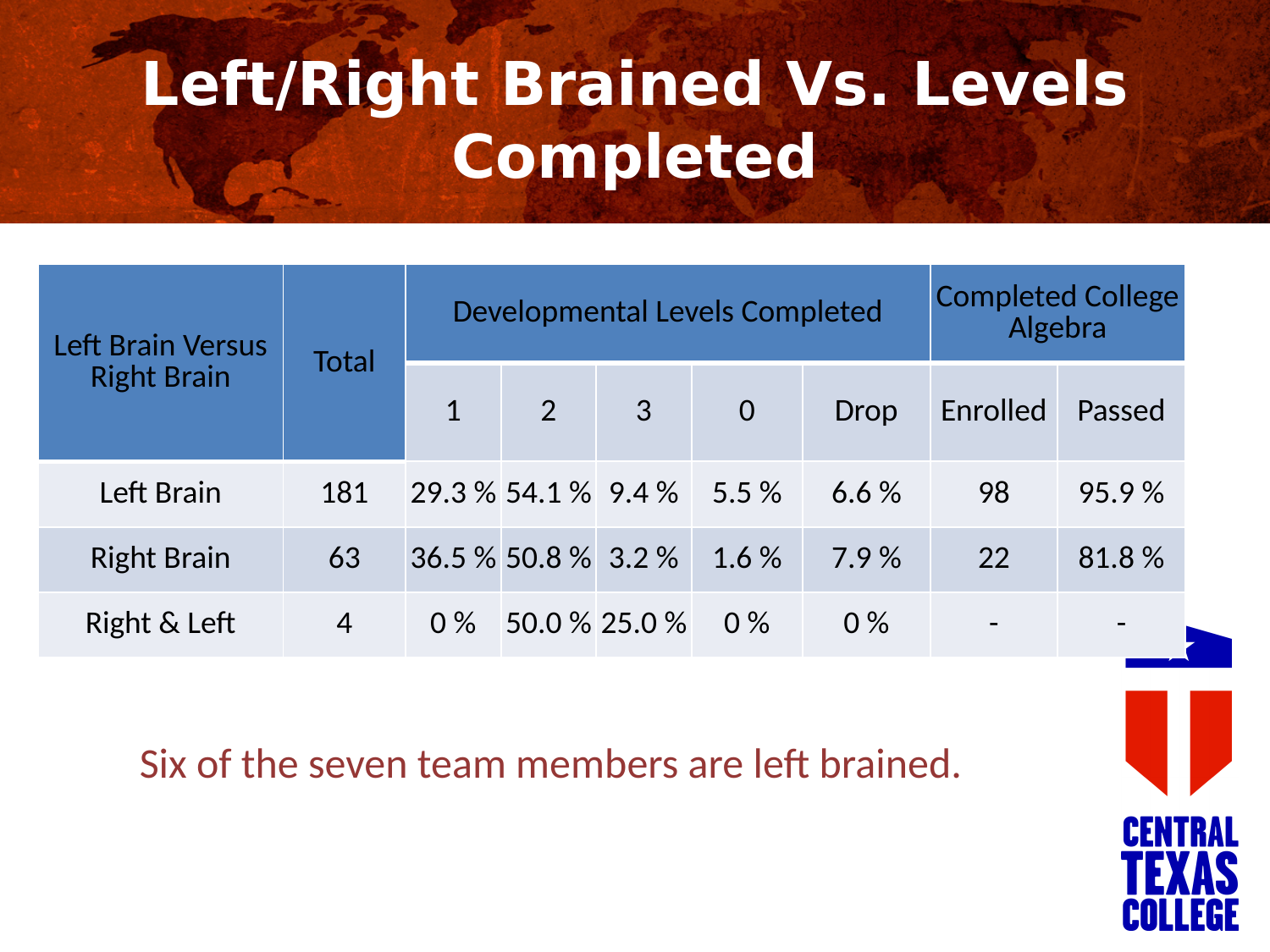

# Left/Right Brained Vs. Levels Completed
| Left Brain Versus Right Brain | Total | Developmental Levels Completed |  |  |  |  | Completed College Algebra |  |
| --- | --- | --- | --- | --- | --- | --- | --- | --- |
|  |  | 1 | 2 | 3 | 0 | Drop | Enrolled | Passed |
| Left Brain | 181 | 29.3 % | 54.1 % | 9.4 % | 5.5 % | 6.6 % | 98 | 95.9 % |
| Right Brain | 63 | 36.5 % | 50.8 % | 3.2 % | 1.6 % | 7.9 % | 22 | 81.8 % |
| Right & Left | 4 | 0 % | 50.0 % | 25.0 % | 0 % | 0 % | - | - |
Six of the seven team members are left brained.